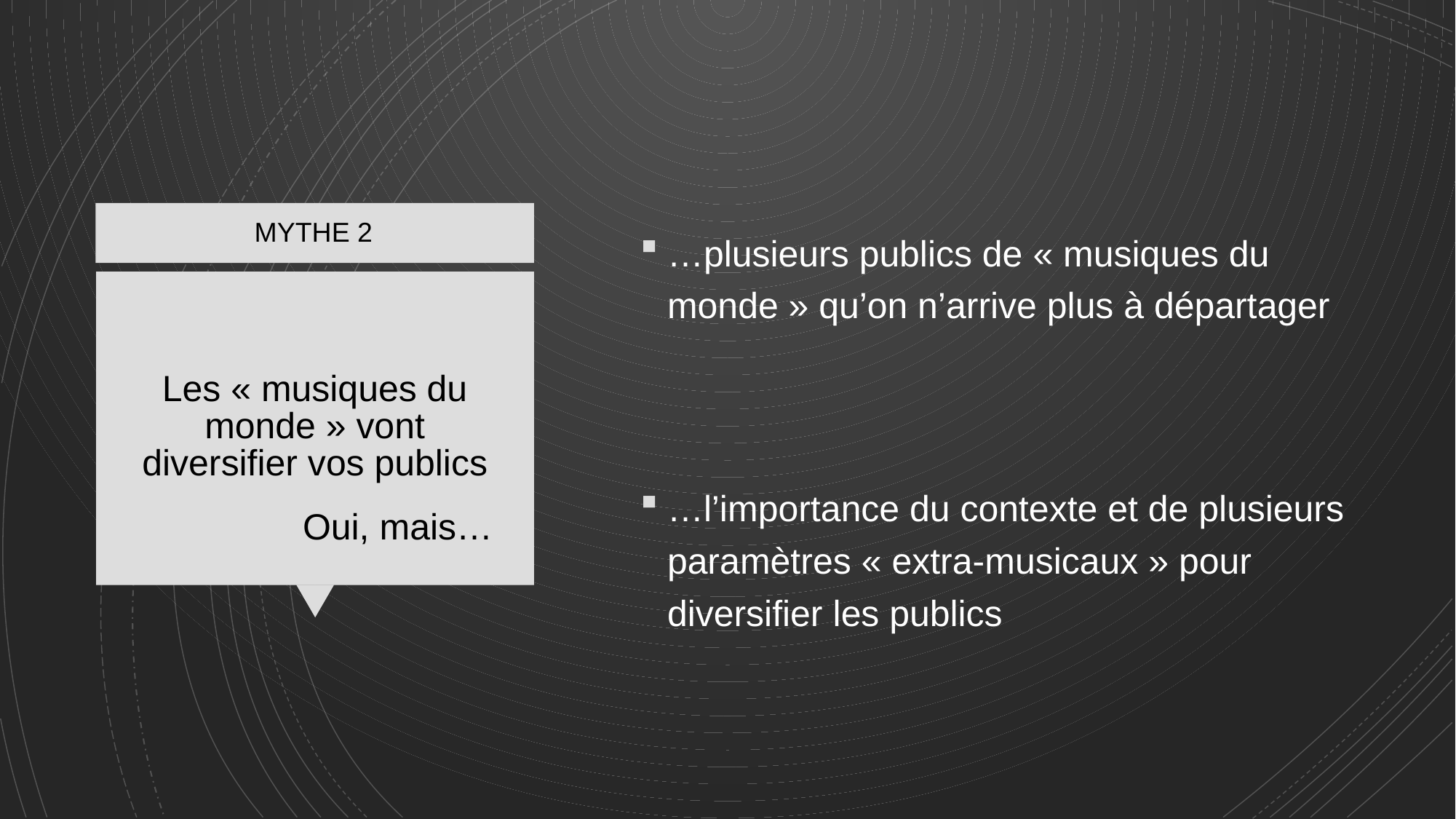

…plusieurs publics de « musiques du monde » qu’on n’arrive plus à départager

…l’importance du contexte et de plusieurs paramètres « extra-musicaux » pour diversifier les publics
MYTHE 2
# Les « musiques du monde » vont diversifier vos publics
Oui, mais…